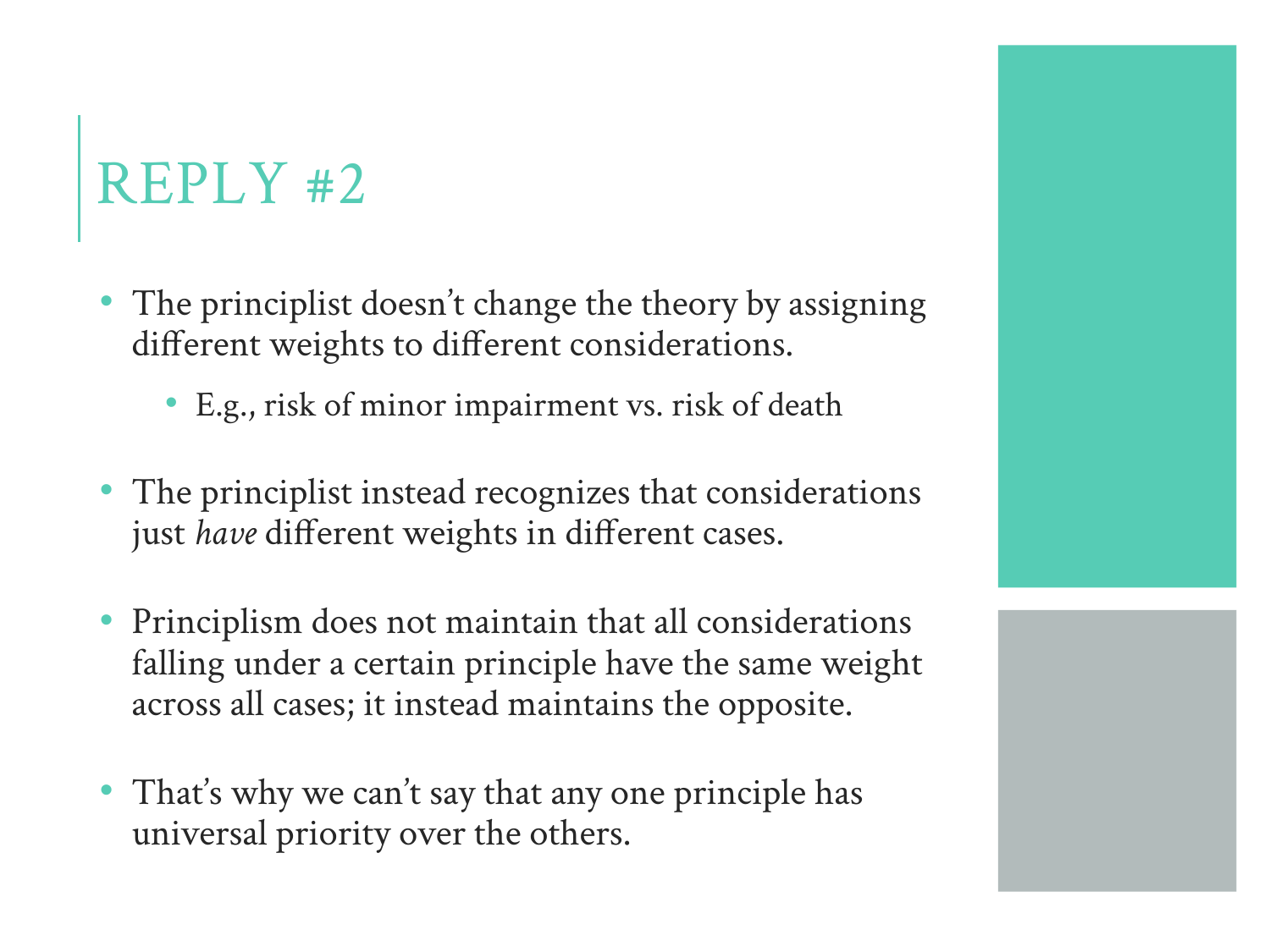

# Reply #2
The principlist doesn’t change the theory by assigning different weights to different considerations.
E.g., risk of minor impairment vs. risk of death

The principlist instead recognizes that considerations just have different weights in different cases.

Principlism does not maintain that all considerations falling under a certain principle have the same weight across all cases; it instead maintains the opposite.

That’s why we can’t say that any one principle has universal priority over the others.